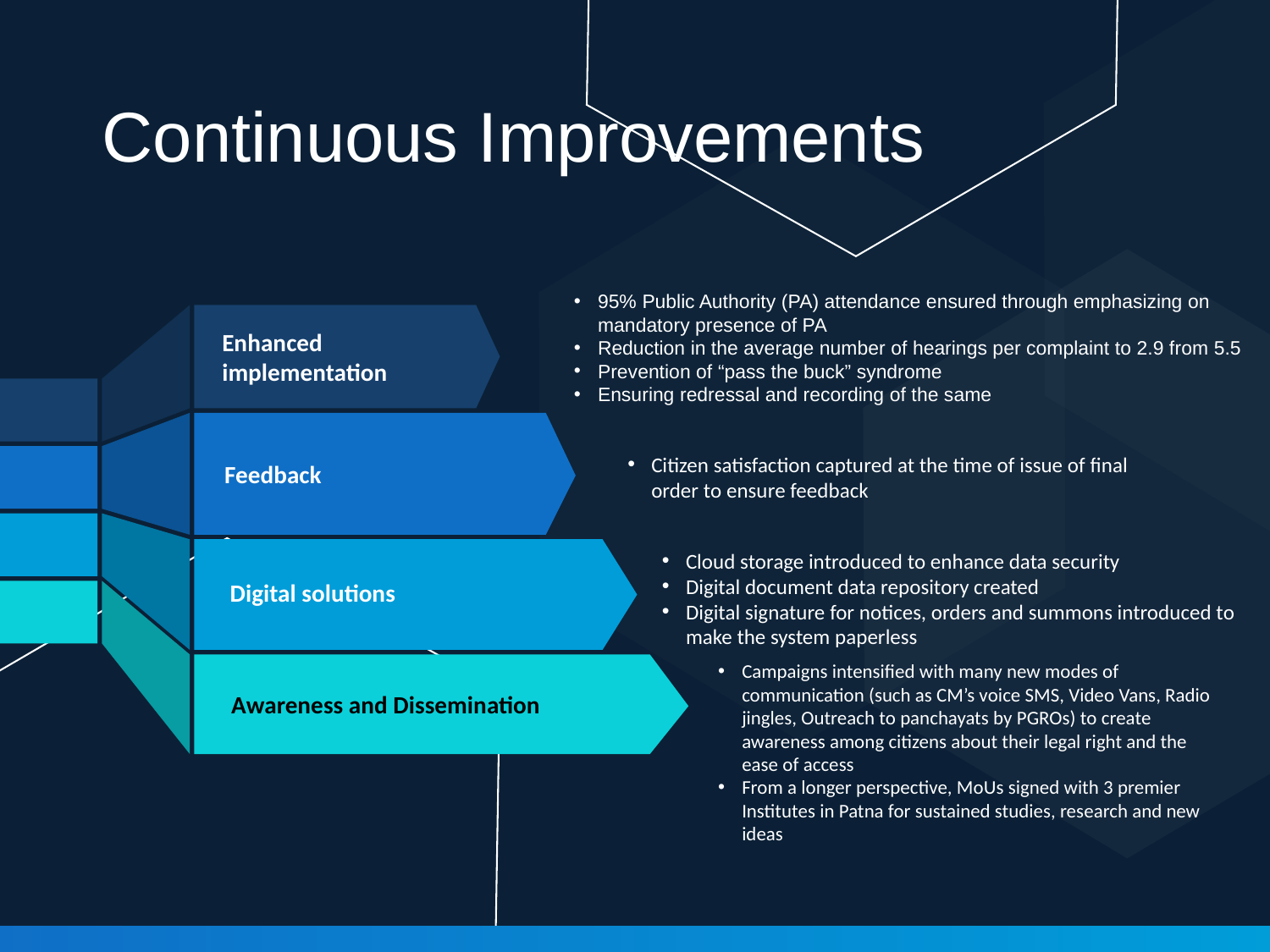

Continuous Improvements

95% Public Authority (PA) attendance ensured through emphasizing on mandatory presence of PA
Reduction in the average number of hearings per complaint to 2.9 from 5.5
Prevention of “pass the buck” syndrome
Ensuring redressal and recording of the same

Enhanced implementation

Feedback

Citizen satisfaction captured at the time of issue of final order to ensure feedback

Digital solutions

Cloud storage introduced to enhance data security
Digital document data repository created
Digital signature for notices, orders and summons introduced to make the system paperless

Awareness and Dissemination
Campaigns intensified with many new modes of communication (such as CM’s voice SMS, Video Vans, Radio jingles, Outreach to panchayats by PGROs) to create awareness among citizens about their legal right and the ease of access
From a longer perspective, MoUs signed with 3 premier Institutes in Patna for sustained studies, research and new ideas